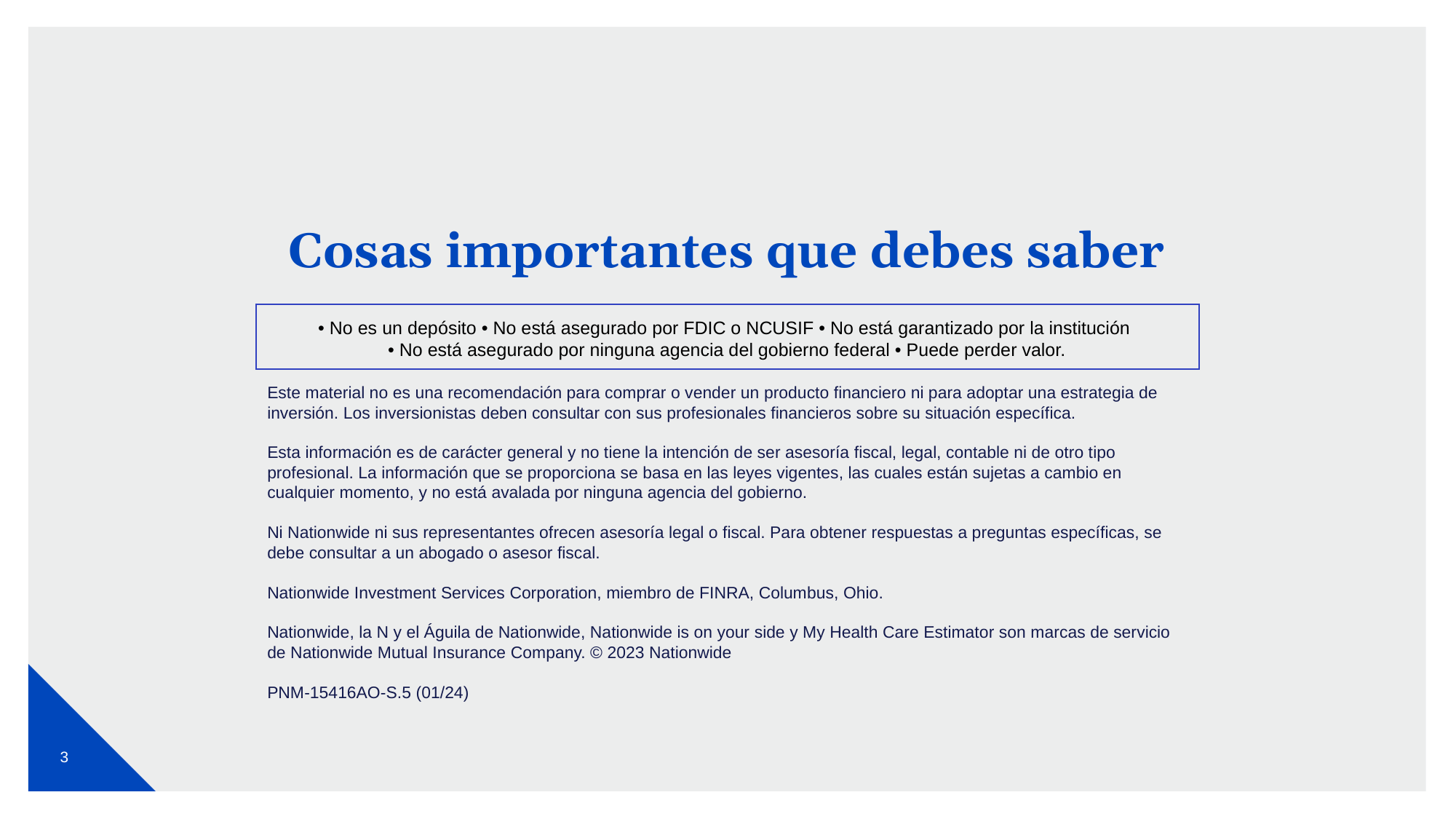

# Cosas importantes que debes saber

• No es un depósito • No está asegurado por FDIC o NCUSIF • No está garantizado por la institución
• No está asegurado por ninguna agencia del gobierno federal • Puede perder valor.

Este material no es una recomendación para comprar o vender un producto financiero ni para adoptar una estrategia de inversión. Los inversionistas deben consultar con sus profesionales financieros sobre su situación específica.

Esta información es de carácter general y no tiene la intención de ser asesoría fiscal, legal, contable ni de otro tipo profesional. La información que se proporciona se basa en las leyes vigentes, las cuales están sujetas a cambio en cualquier momento, y no está avalada por ninguna agencia del gobierno.

Ni Nationwide ni sus representantes ofrecen asesoría legal o fiscal. Para obtener respuestas a preguntas específicas, se debe consultar a un abogado o asesor fiscal.
Nationwide Investment Services Corporation, miembro de FINRA, Columbus, Ohio.

Nationwide, la N y el Águila de Nationwide, Nationwide is on your side y My Health Care Estimator son marcas de servicio de Nationwide Mutual Insurance Company. © 2023 Nationwide

PNM-15416AO-S.5 (01/24)